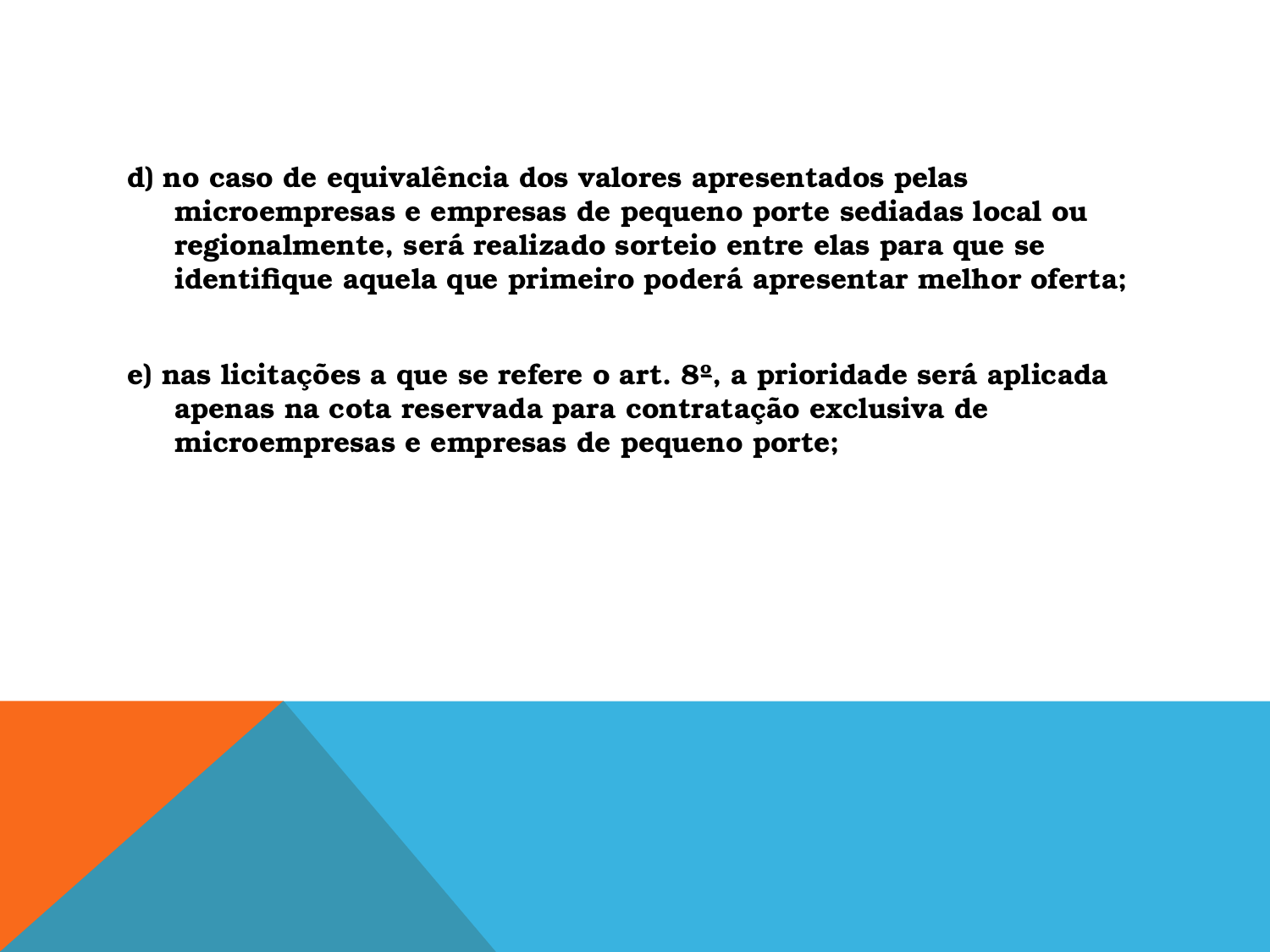

#
d) no caso de equivalência dos valores apresentados pelas microempresas e empresas de pequeno porte sediadas local ou regionalmente, será realizado sorteio entre elas para que se identifique aquela que primeiro poderá apresentar melhor oferta;

e) nas licitações a que se refere o art. 8º, a prioridade será aplicada apenas na cota reservada para contratação exclusiva de microempresas e empresas de pequeno porte;